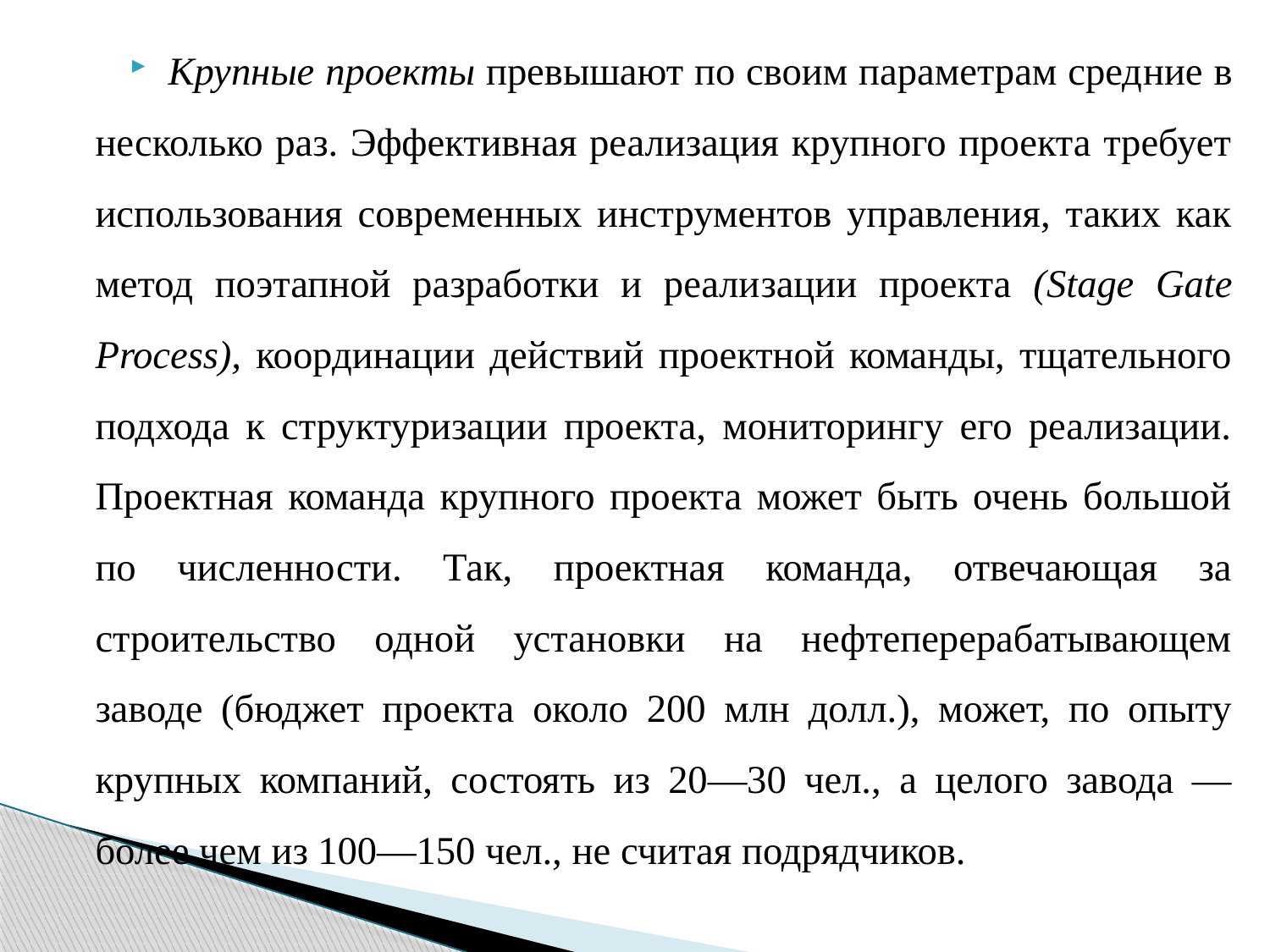

Крупные проекты превышают по своим параметрам сред­ние в несколько раз. Эффективная реализация крупного проекта требует использования современных инструментов управления, таких как метод поэтапной разработки и реали­зации проекта (Stage Gate Process), координации действий проектной команды, тщательного подхода к структуризации проекта, мониторингу его реализации. Проектная команда крупного проекта может быть очень большой по численно­сти. Так, проектная команда, отвечающая за строительство одной установки на нефтеперерабатывающем заводе (бюд­жет проекта около 200 млн долл.), может, по опыту крупных компаний, состоять из 20—30 чел., а целого завода — более чем из 100—150 чел., не считая подрядчиков.